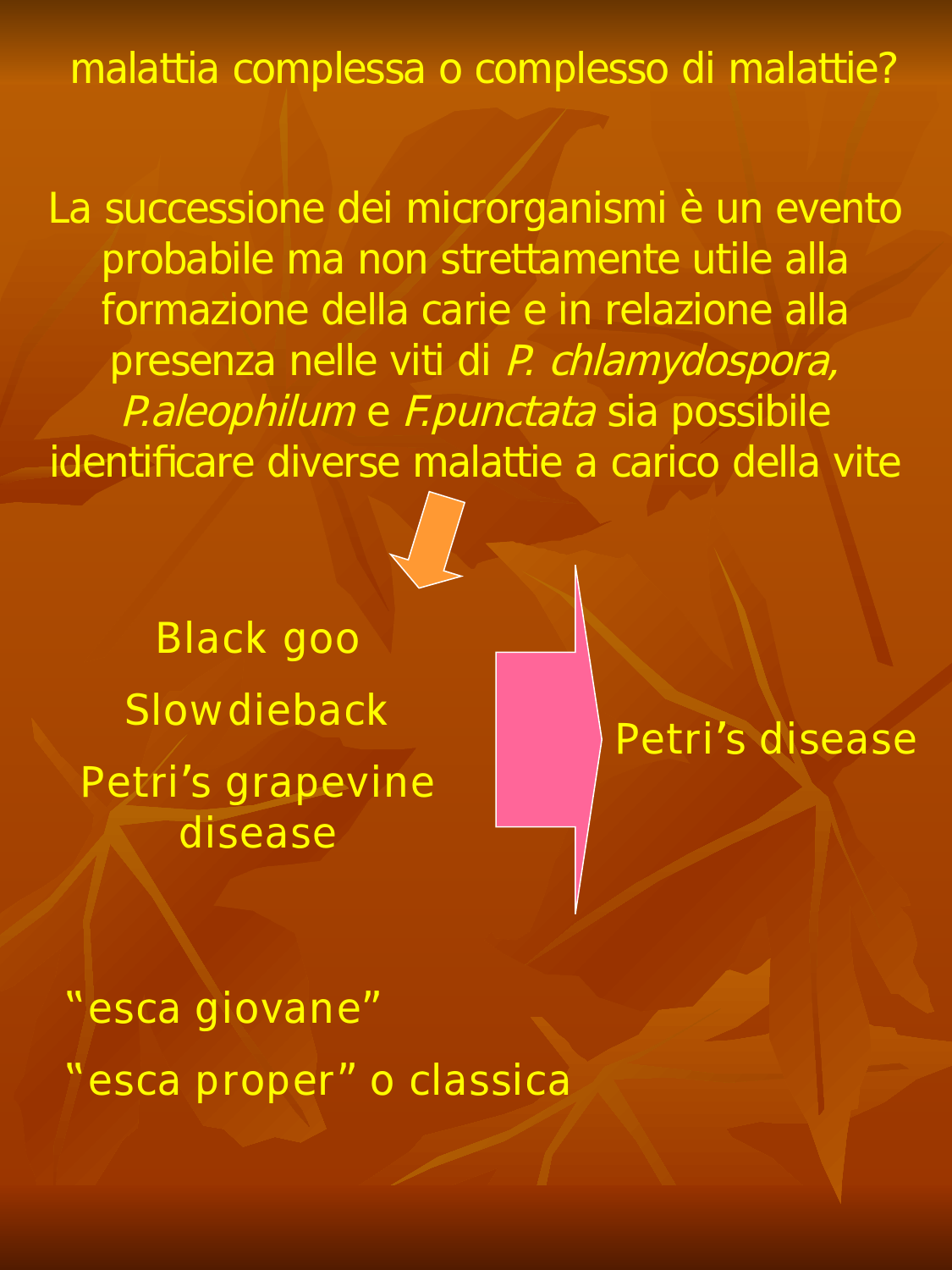

malattia complessa o complesso di malattie?
La successione dei microrganismi è un evento probabile ma non strettamente utile alla formazione della carie e in relazione alla presenza nelle viti di P. chlamydospora, P.aleophilum e F.punctata sia possibile identificare diverse malattie a carico della vite

Black goo
Slowdieback
Petri’s grapevine disease
Petri’s disease
“esca giovane”
“esca proper” o classica